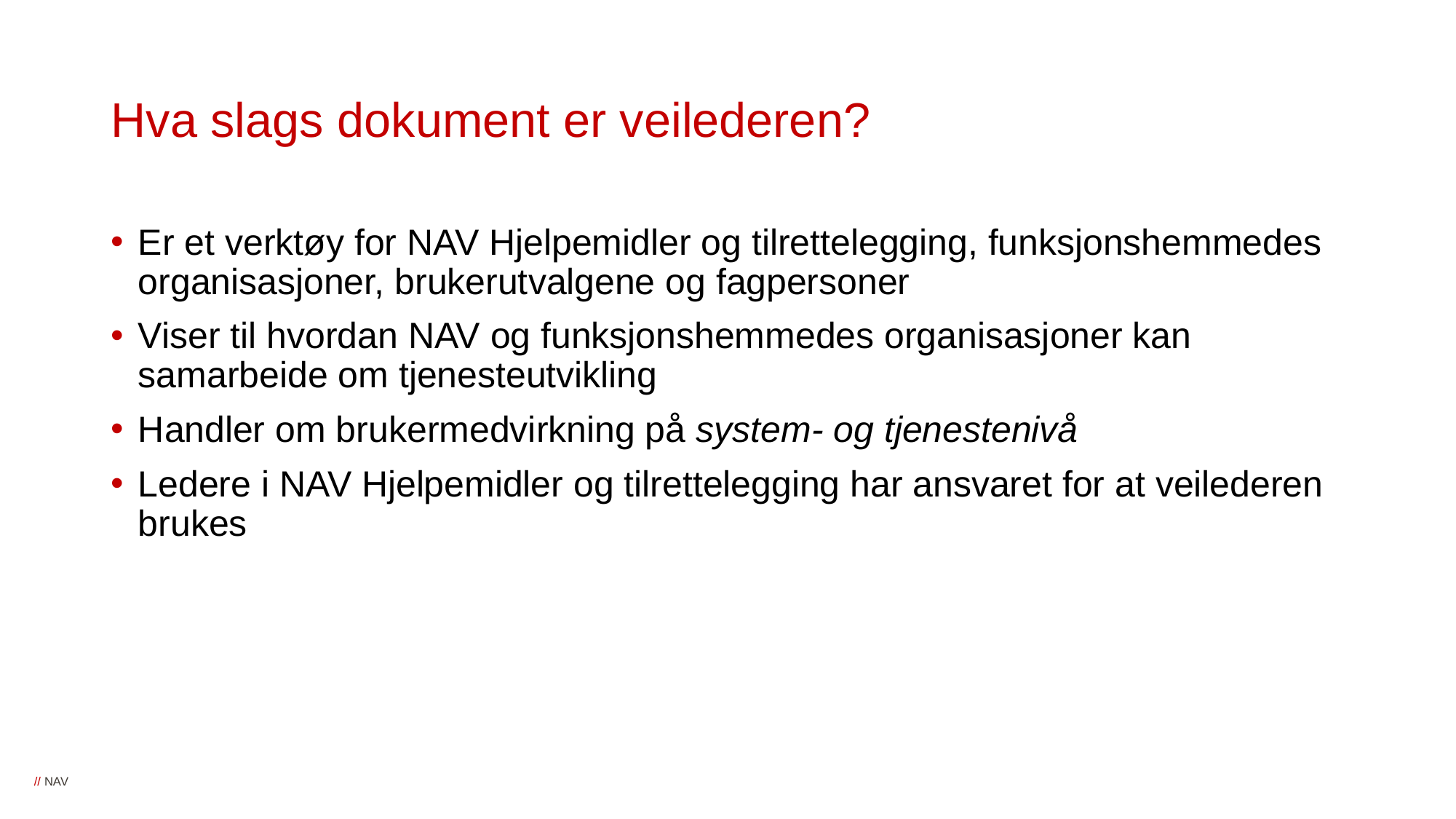

# Hva slags dokument er veilederen?
Er et verktøy for NAV Hjelpemidler og tilrettelegging, funksjonshemmedes organisasjoner, brukerutvalgene og fagpersoner
Viser til hvordan NAV og funksjonshemmedes organisasjoner kan samarbeide om tjenesteutvikling
Handler om brukermedvirkning på system- og tjenestenivå
Ledere i NAV Hjelpemidler og tilrettelegging har ansvaret for at veilederen brukes